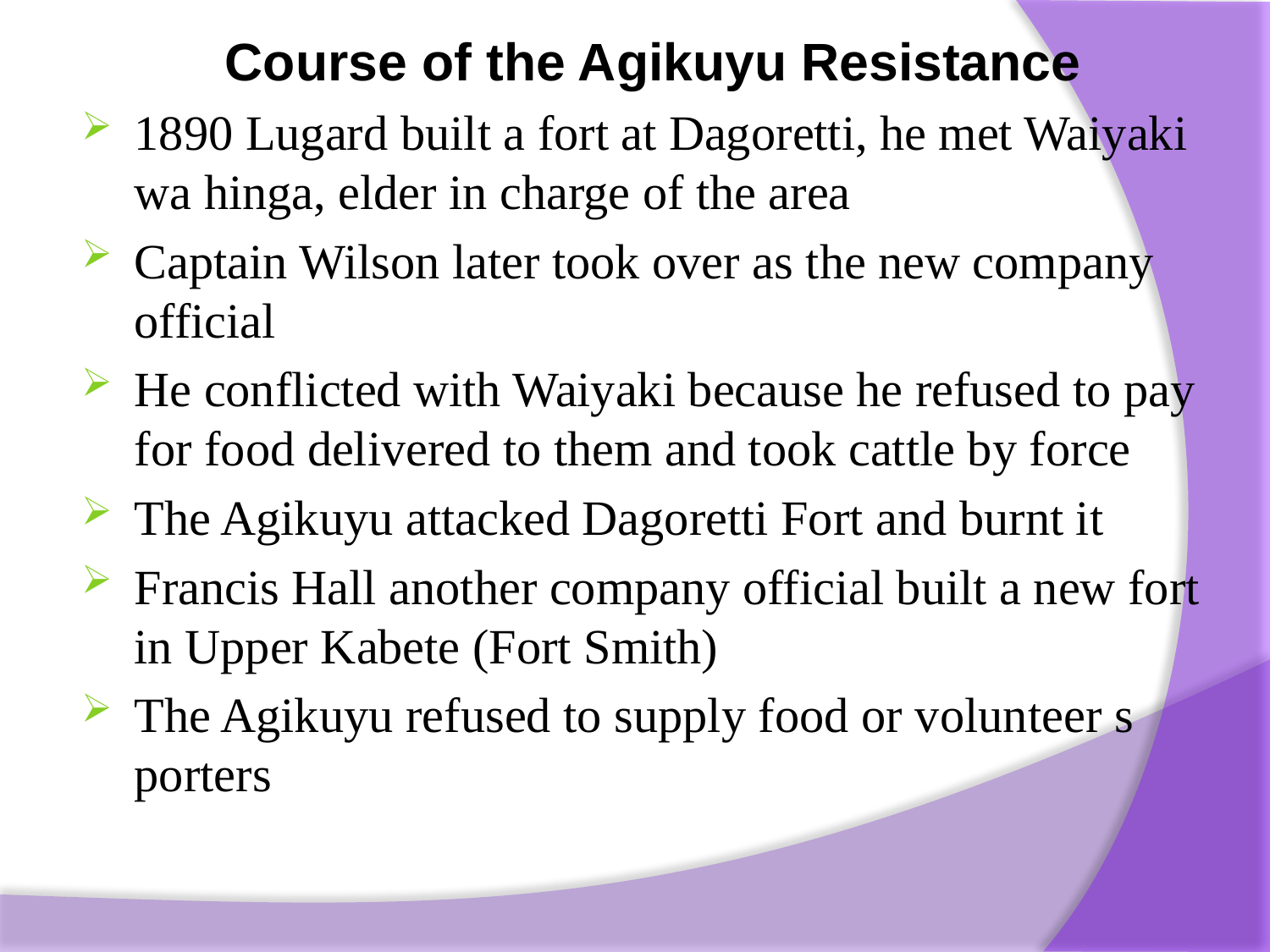

Course of the Agikuyu Resistance
1890 Lugard built a fort at Dagoretti, he met Waiyaki wa hinga, elder in charge of the area
Captain Wilson later took over as the new company official
He conflicted with Waiyaki because he refused to pay for food delivered to them and took cattle by force
The Agikuyu attacked Dagoretti Fort and burnt it
Francis Hall another company official built a new fort in Upper Kabete (Fort Smith)
The Agikuyu refused to supply food or volun­teer s porters